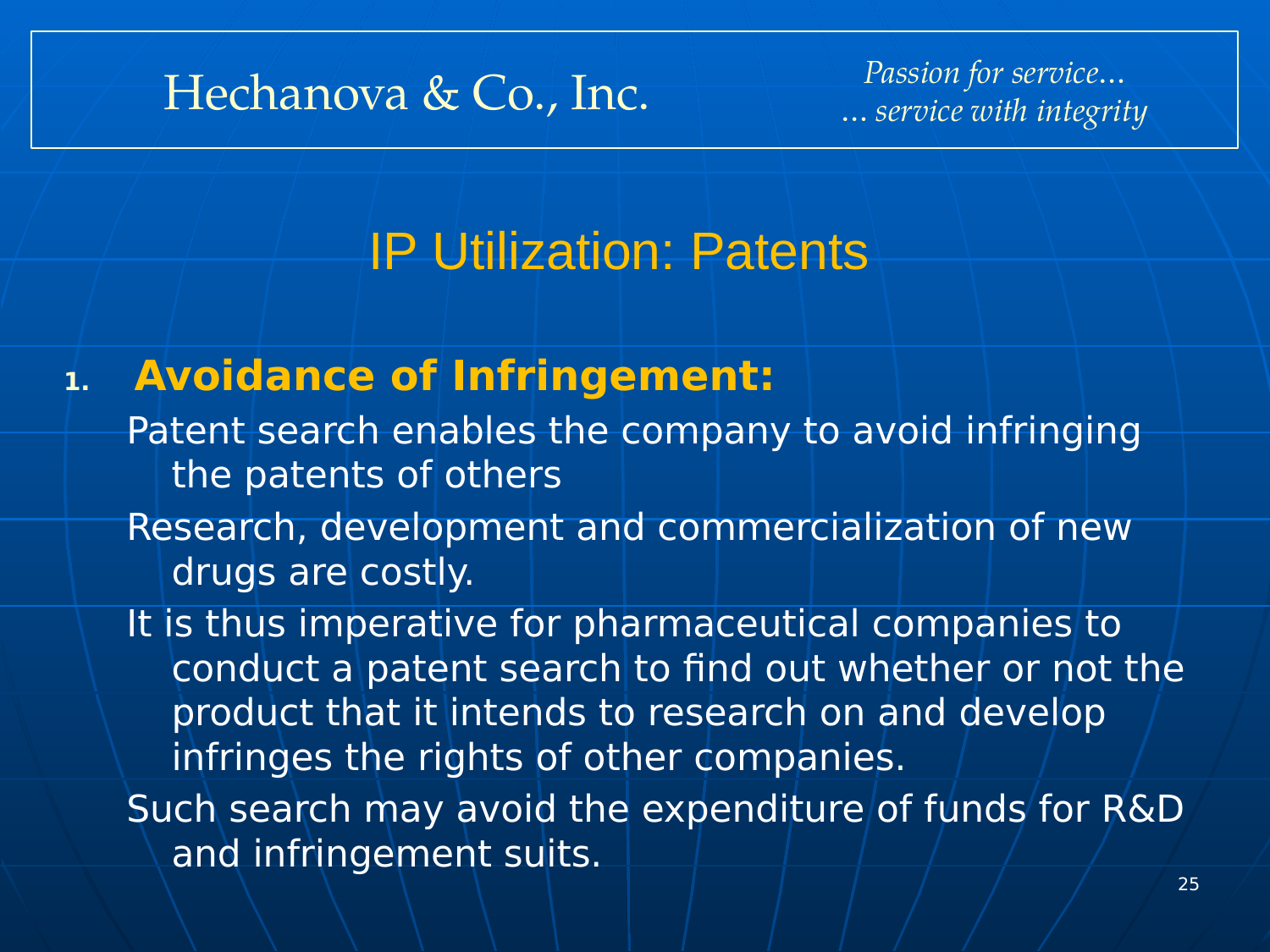

# Hechanova & Co., Inc.
Passion for service…
… service with integrity
IP Utilization: Patents
Avoidance of Infringement:
Patent search enables the company to avoid infringing the patents of others
Research, development and commercialization of new drugs are costly.
It is thus imperative for pharmaceutical companies to conduct a patent search to find out whether or not the product that it intends to research on and develop infringes the rights of other companies.
Such search may avoid the expenditure of funds for R&D and infringement suits.

25